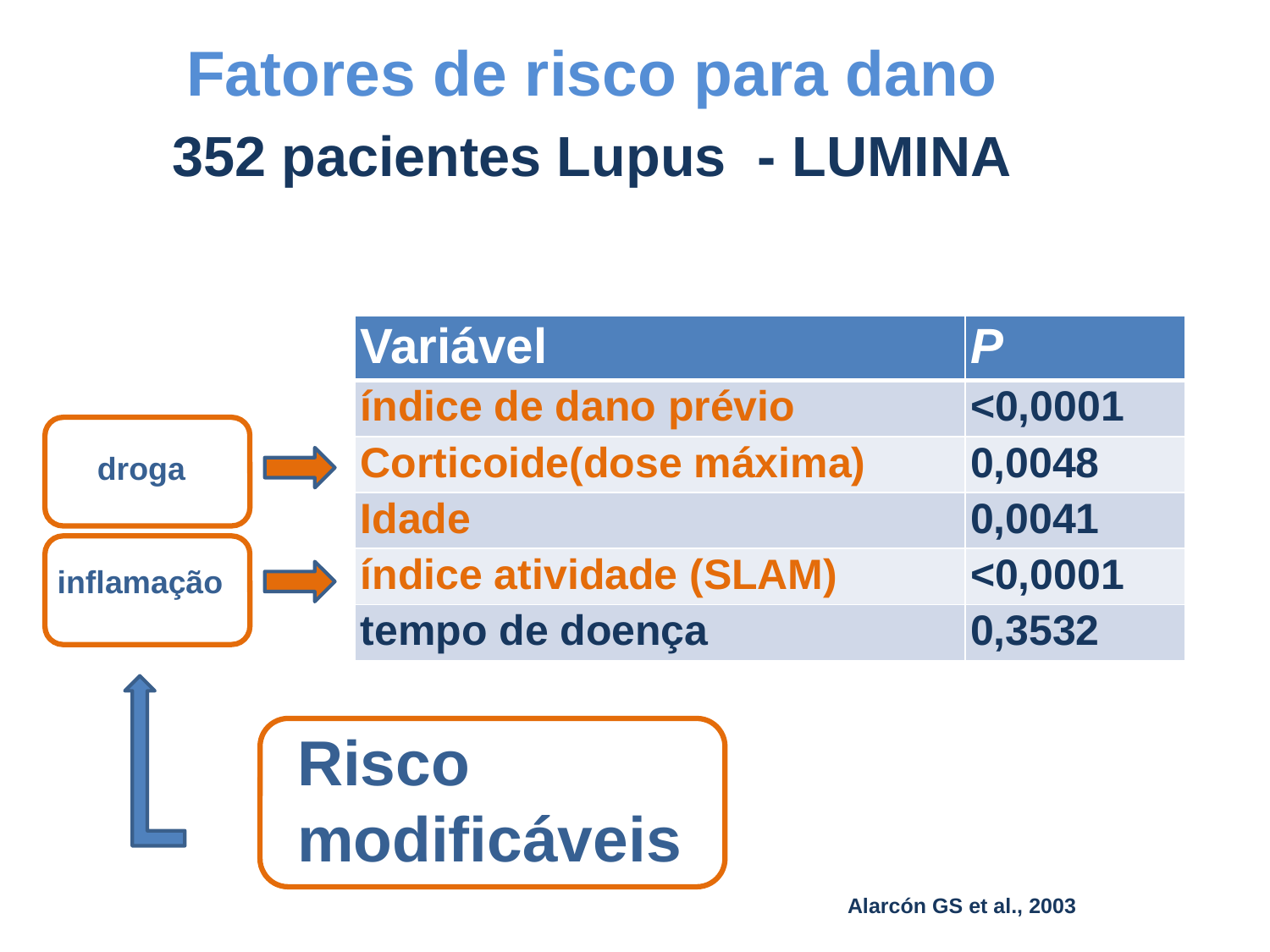

Fatores de risco para dano
352 pacientes Lupus  - LUMINA
| Variável | P |
| --- | --- |
| índice de dano prévio | <0,0001 |
| Corticoide(dose máxima) | 0,0048 |
| Idade | 0,0041 |
| índice atividade (SLAM) | <0,0001 |
| tempo de doença | 0,3532 |

droga

inflamação

Risco
modificáveis

Alarcón GS et al., 2003